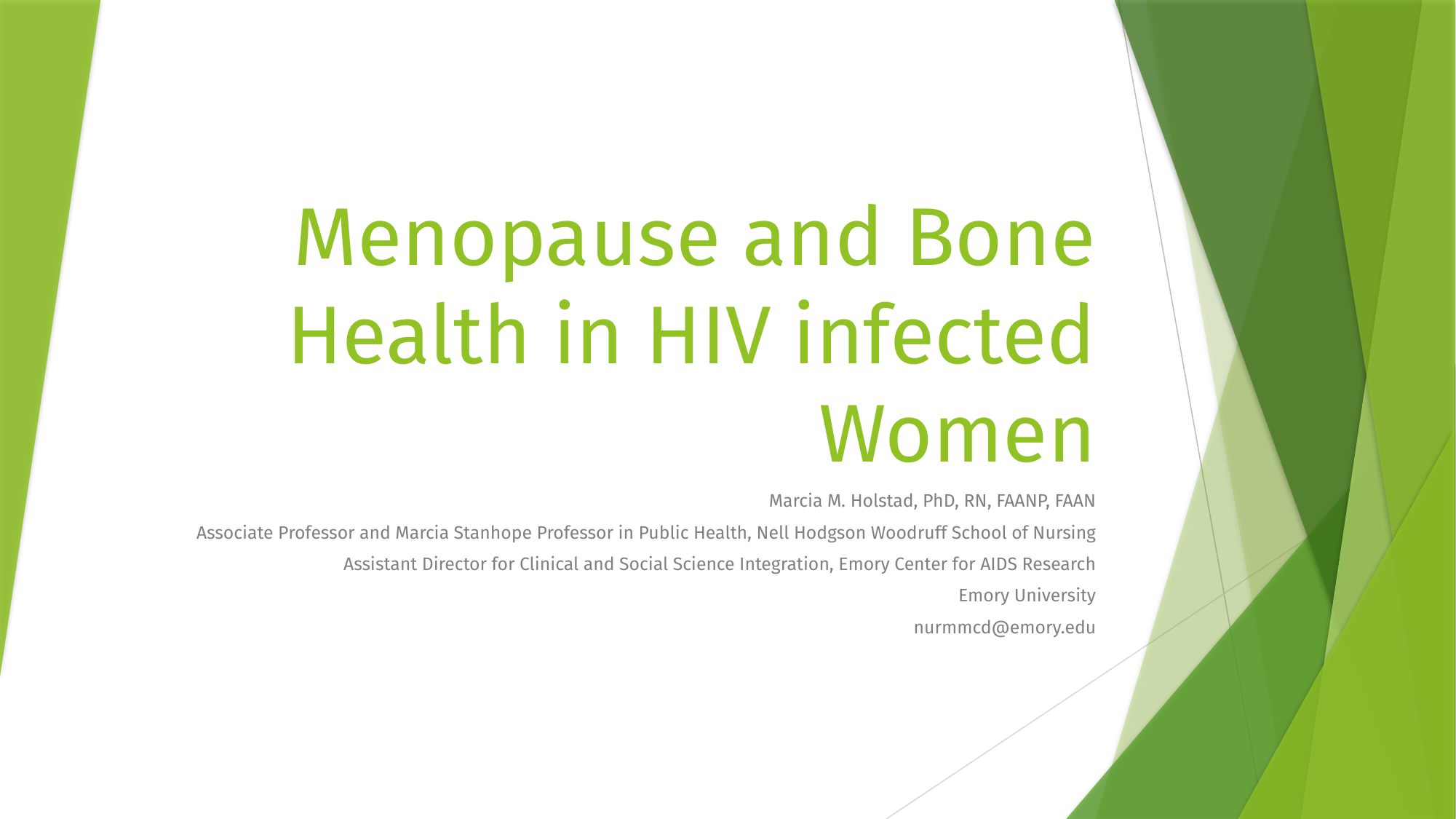

# Menopause and Bone Health in HIV infected Women
Marcia M. Holstad, PhD, RN, FAANP, FAAN
Associate Professor and Marcia Stanhope Professor in Public Health, Nell Hodgson Woodruff School of Nursing
Assistant Director for Clinical and Social Science Integration, Emory Center for AIDS Research
Emory University
nurmmcd@emory.edu